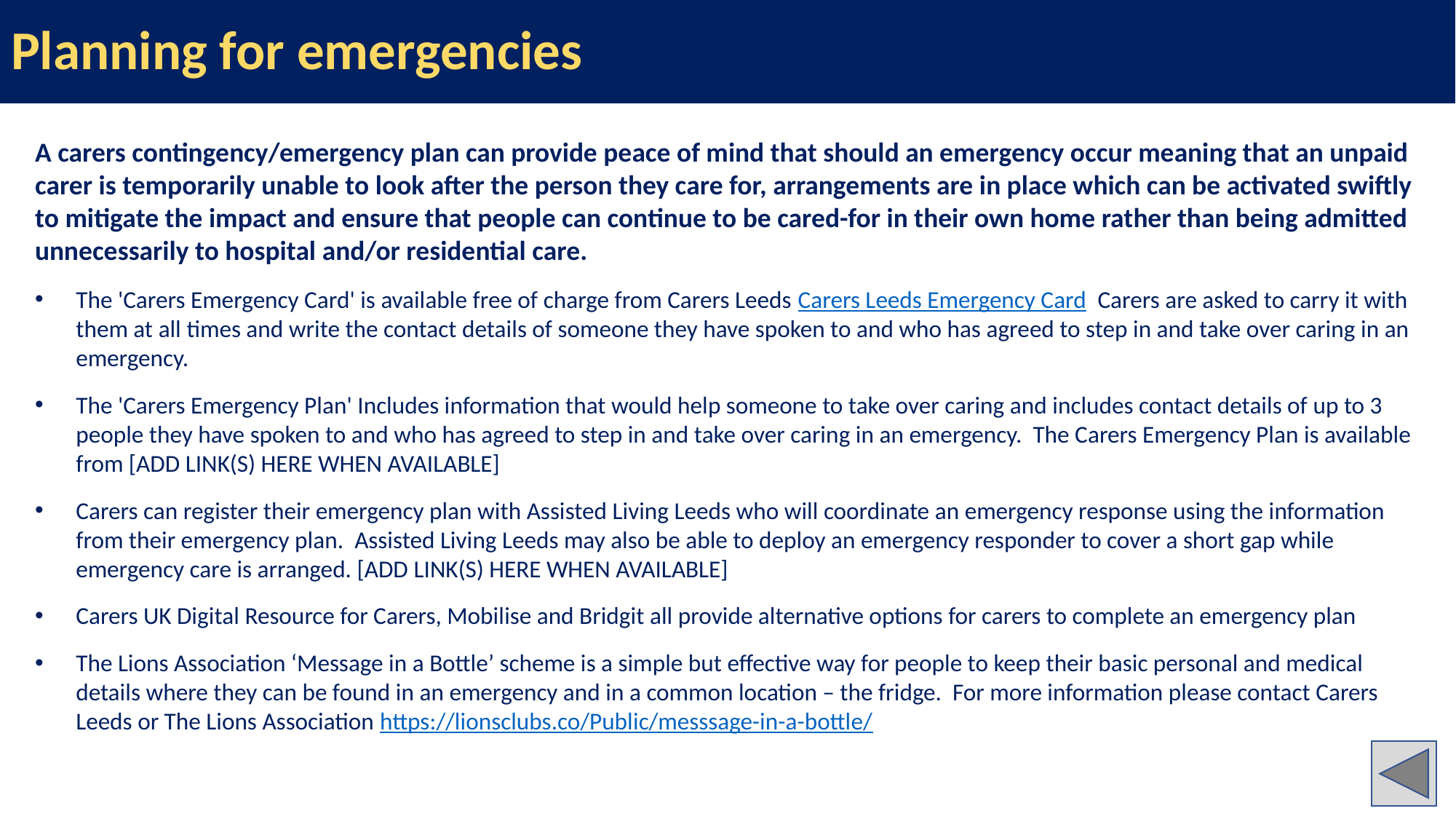

# Planning for emergencies
A carers contingency/emergency plan can provide peace of mind that should an emergency occur meaning that an unpaid carer is temporarily unable to look after the person they care for, arrangements are in place which can be activated swiftly to mitigate the impact and ensure that people can continue to be cared-for in their own home rather than being admitted unnecessarily to hospital and/or residential care.
The 'Carers Emergency Card' is available free of charge from Carers Leeds Carers Leeds Emergency Card  Carers are asked to carry it with them at all times and write the contact details of someone they have spoken to and who has agreed to step in and take over caring in an emergency.
The 'Carers Emergency Plan' Includes information that would help someone to take over caring and includes contact details of up to 3 people they have spoken to and who has agreed to step in and take over caring in an emergency.  The Carers Emergency Plan is available from [ADD LINK(S) HERE WHEN AVAILABLE]
Carers can register their emergency plan with Assisted Living Leeds who will coordinate an emergency response using the information from their emergency plan.  Assisted Living Leeds may also be able to deploy an emergency responder to cover a short gap while emergency care is arranged. [ADD LINK(S) HERE WHEN AVAILABLE]
Carers UK Digital Resource for Carers, Mobilise and Bridgit all provide alternative options for carers to complete an emergency plan
The Lions Association ‘Message in a Bottle’ scheme is a simple but effective way for people to keep their basic personal and medical details where they can be found in an emergency and in a common location – the fridge.  For more information please contact Carers Leeds or The Lions Association https://lionsclubs.co/Public/messsage-in-a-bottle/